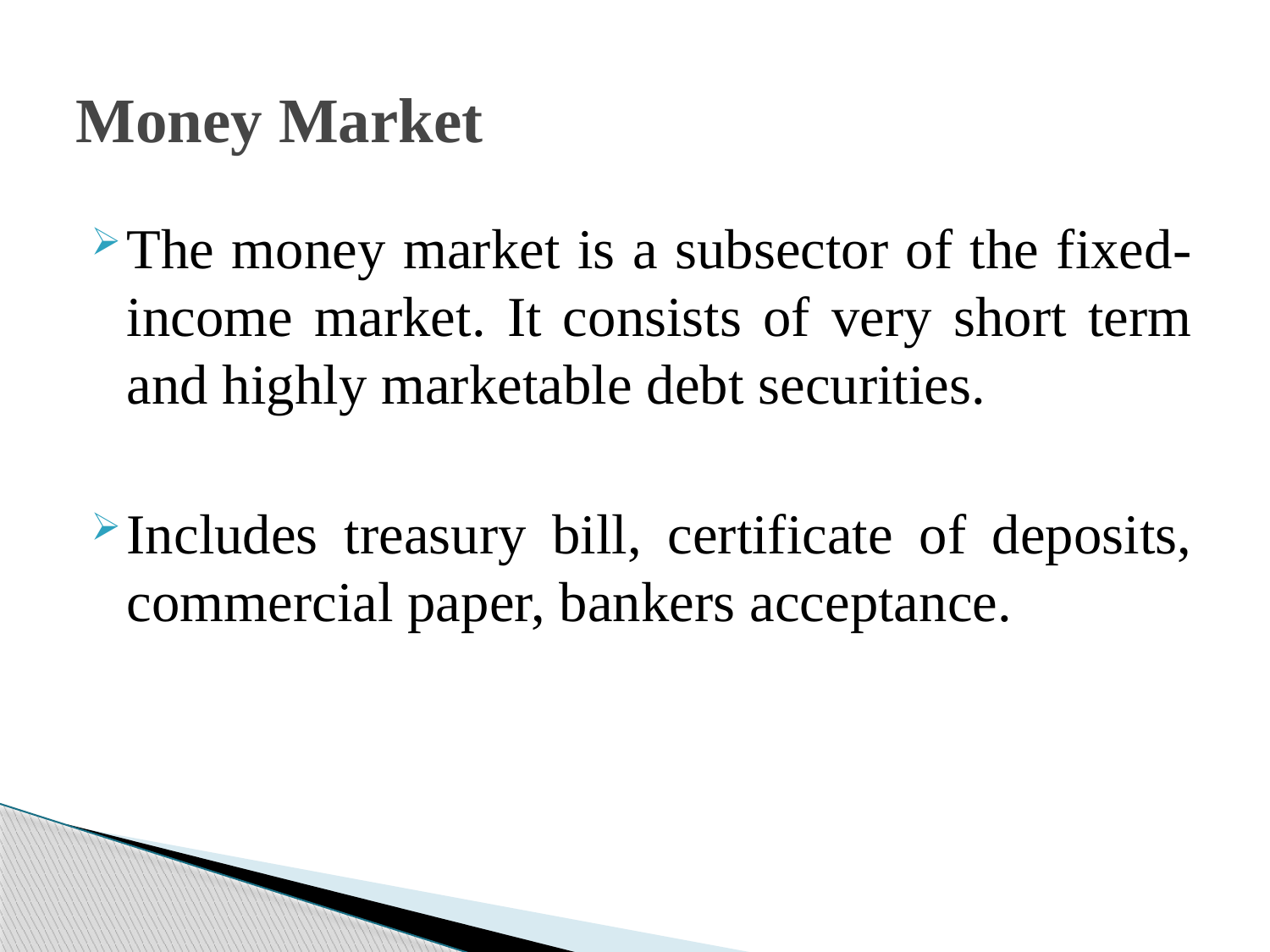

# Money Market
The money market is a subsector of the fixed-income market. It consists of very short term and highly marketable debt securities.

Includes treasury bill, certificate of deposits, commercial paper, bankers acceptance.